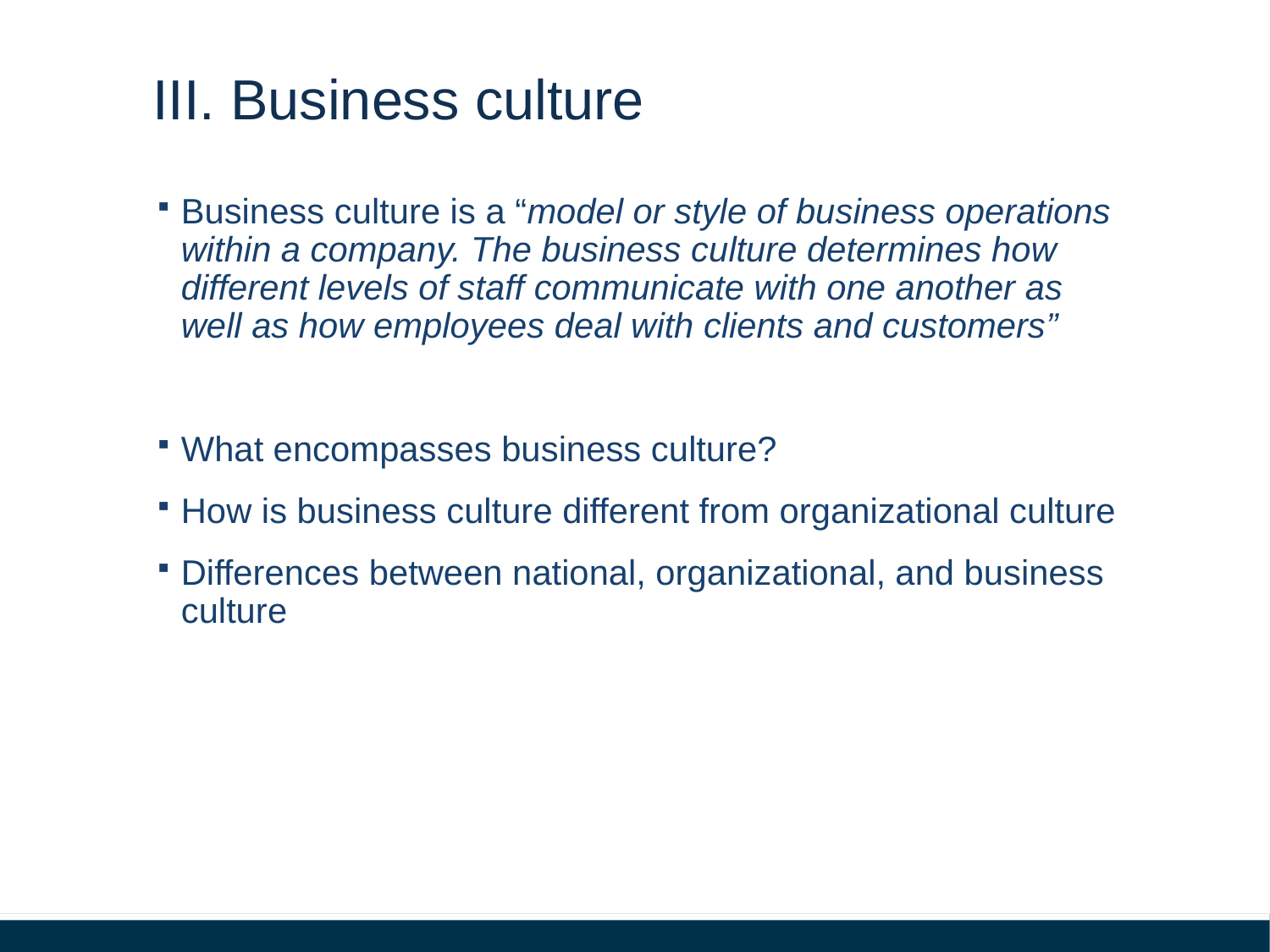

# III. Business culture
Business culture is a “model or style of business operations within a company. The business culture determines how different levels of staff communicate with one another as well as how employees deal with clients and customers”

What encompasses business culture?
How is business culture different from organizational culture
Differences between national, organizational, and business culture